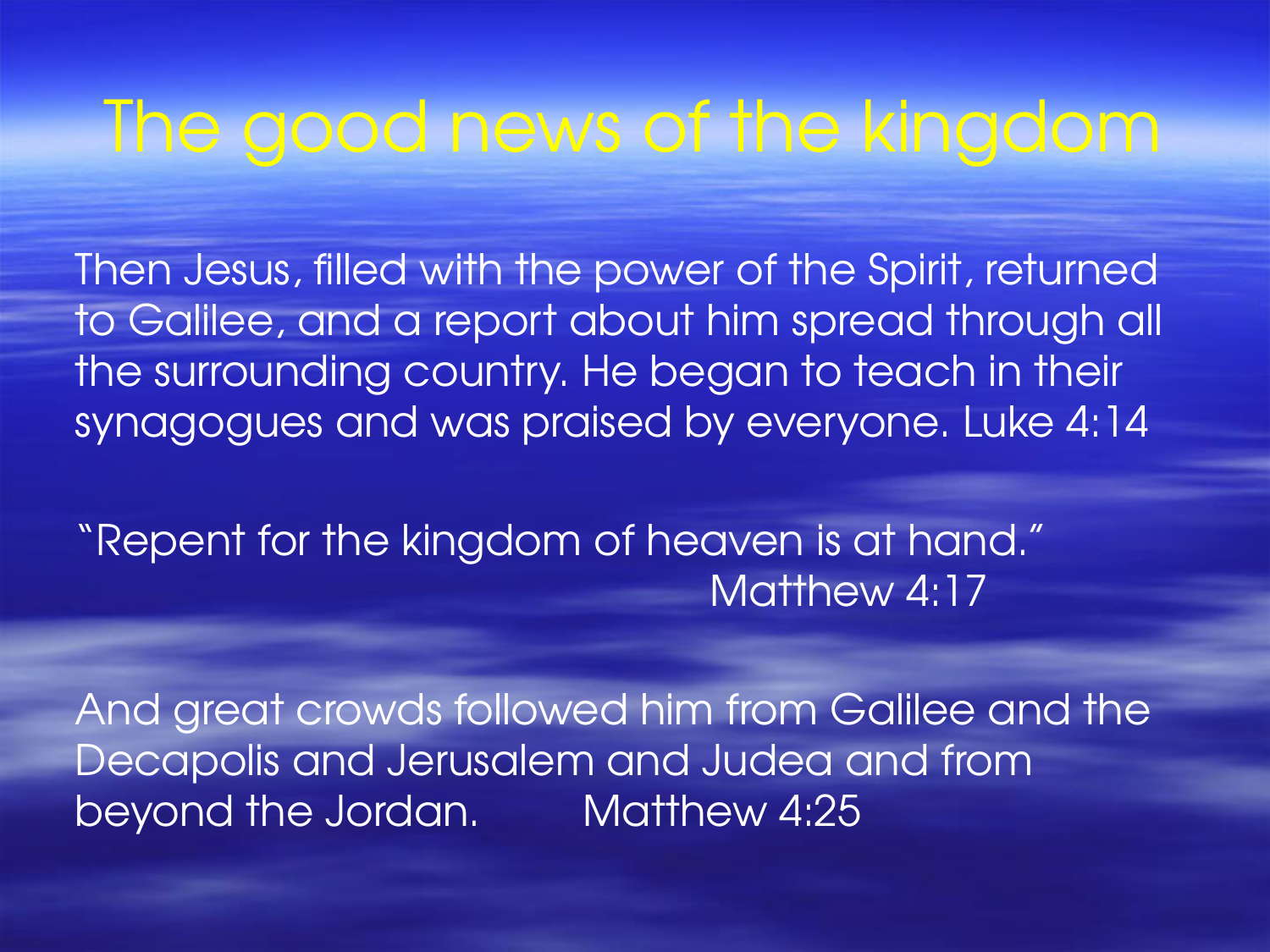

# The good news of the kingdom
	Then Jesus, filled with the power of the Spirit, returned to Galilee, and a report about him spread through all the surrounding country. He began to teach in their synagogues and was praised by everyone. Luke 4:14

	“Repent for the kingdom of heaven is at hand.”						Matthew 4:17

	And great crowds followed him from Galilee and the Decapolis and Jerusalem and Judea and from beyond the Jordan. 	Matthew 4:25